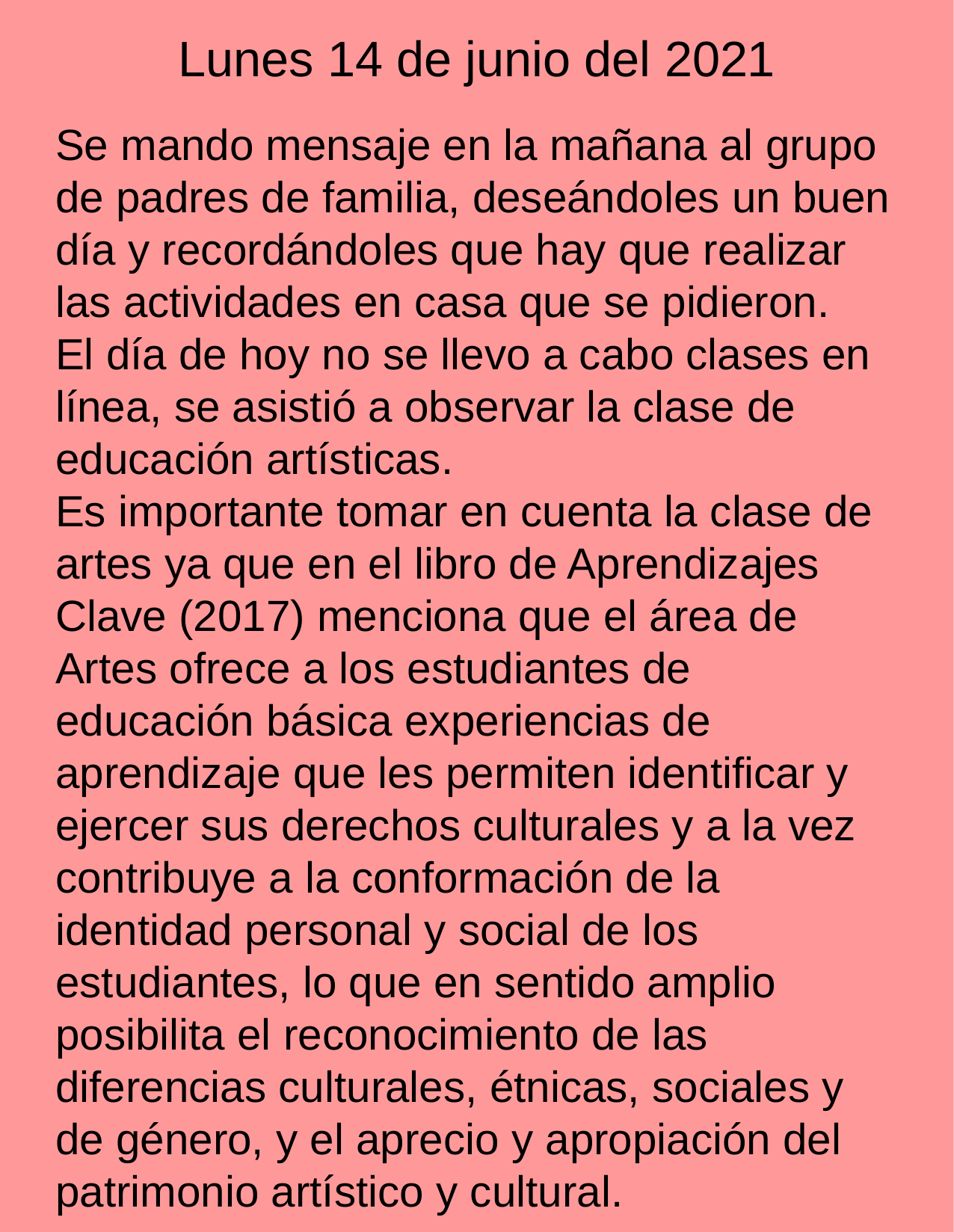

Lunes 14 de junio del 2021

Se mando mensaje en la mañana al grupo de padres de familia, deseándoles un buen día y recordándoles que hay que realizar las actividades en casa que se pidieron.
El día de hoy no se llevo a cabo clases en línea, se asistió a observar la clase de educación artísticas.
Es importante tomar en cuenta la clase de artes ya que en el libro de Aprendizajes Clave (2017) menciona que el área de Artes ofrece a los estudiantes de educación básica experiencias de aprendizaje que les permiten identificar y ejercer sus derechos culturales y a la vez contribuye a la conformación de la identidad personal y social de los estudiantes, lo que en sentido amplio posibilita el reconocimiento de las diferencias culturales, étnicas, sociales y de género, y el aprecio y apropiación del patrimonio artístico y cultural.